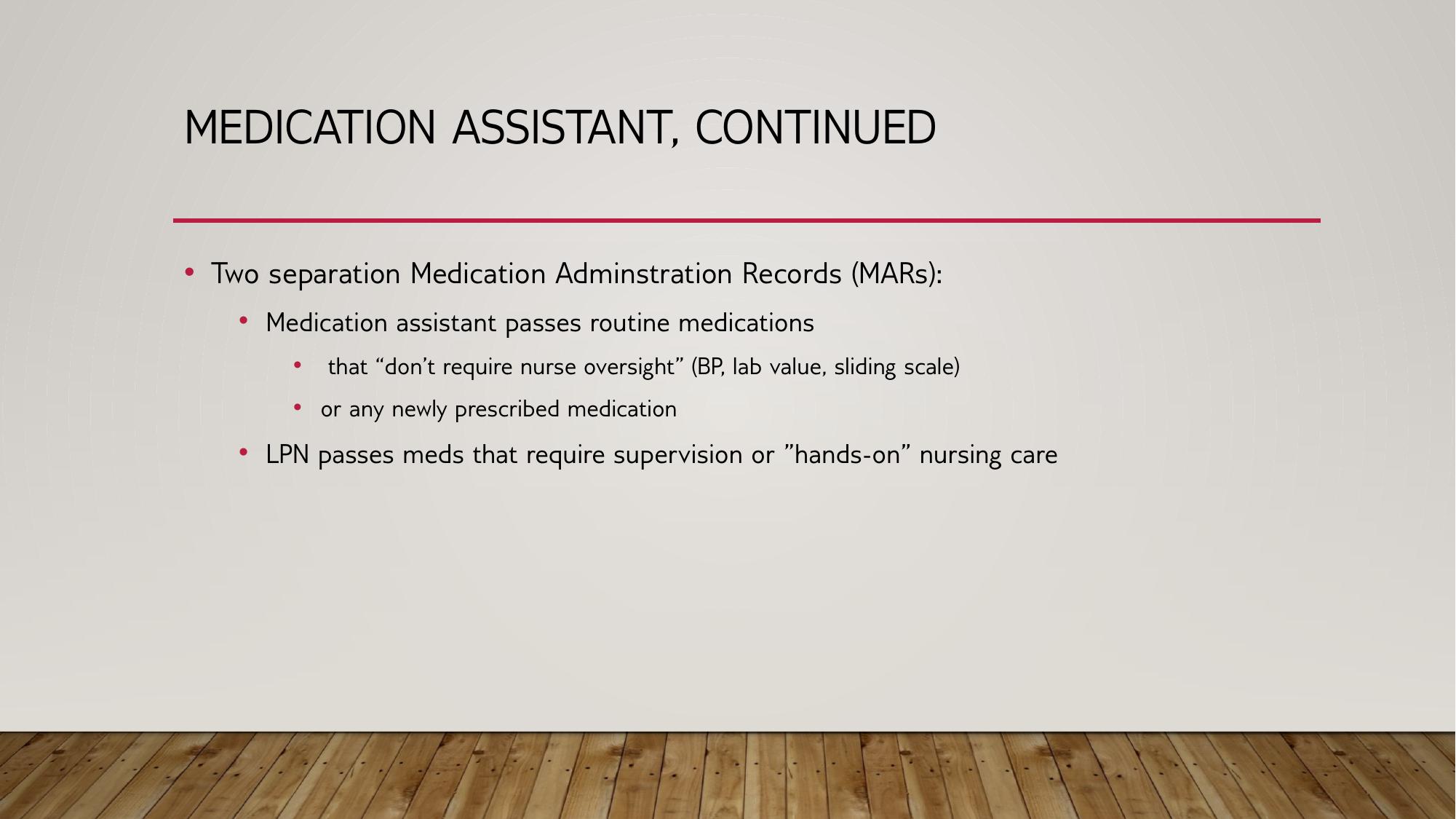

# Medication assistant, continued
Two separation Medication Adminstration Records (MARs):
Medication assistant passes routine medications
 that “don’t require nurse oversight” (BP, lab value, sliding scale)
or any newly prescribed medication
LPN passes meds that require supervision or ”hands-on” nursing care